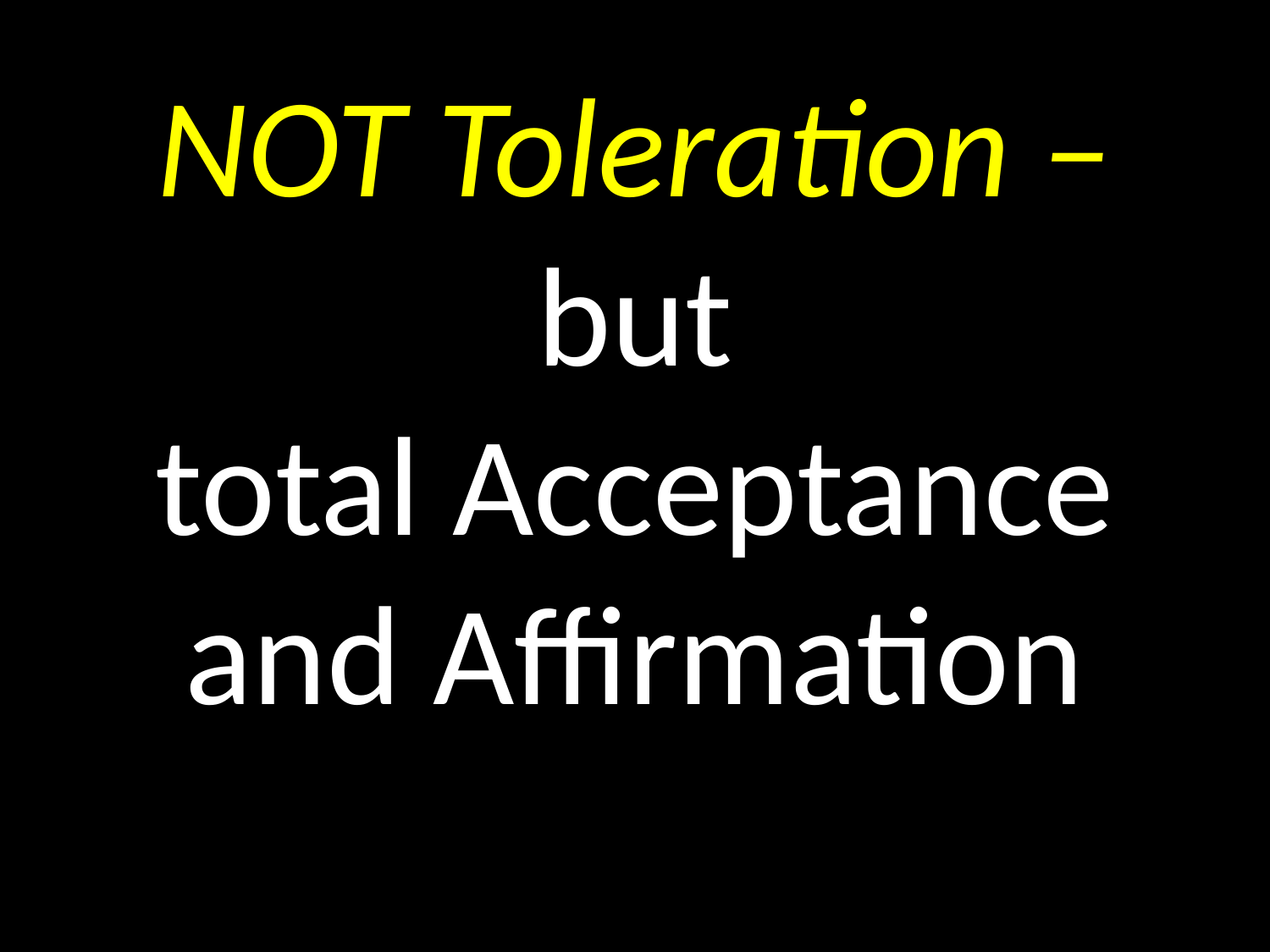

# NOT Toleration – but total Acceptance and Affirmation
GOD
GOD